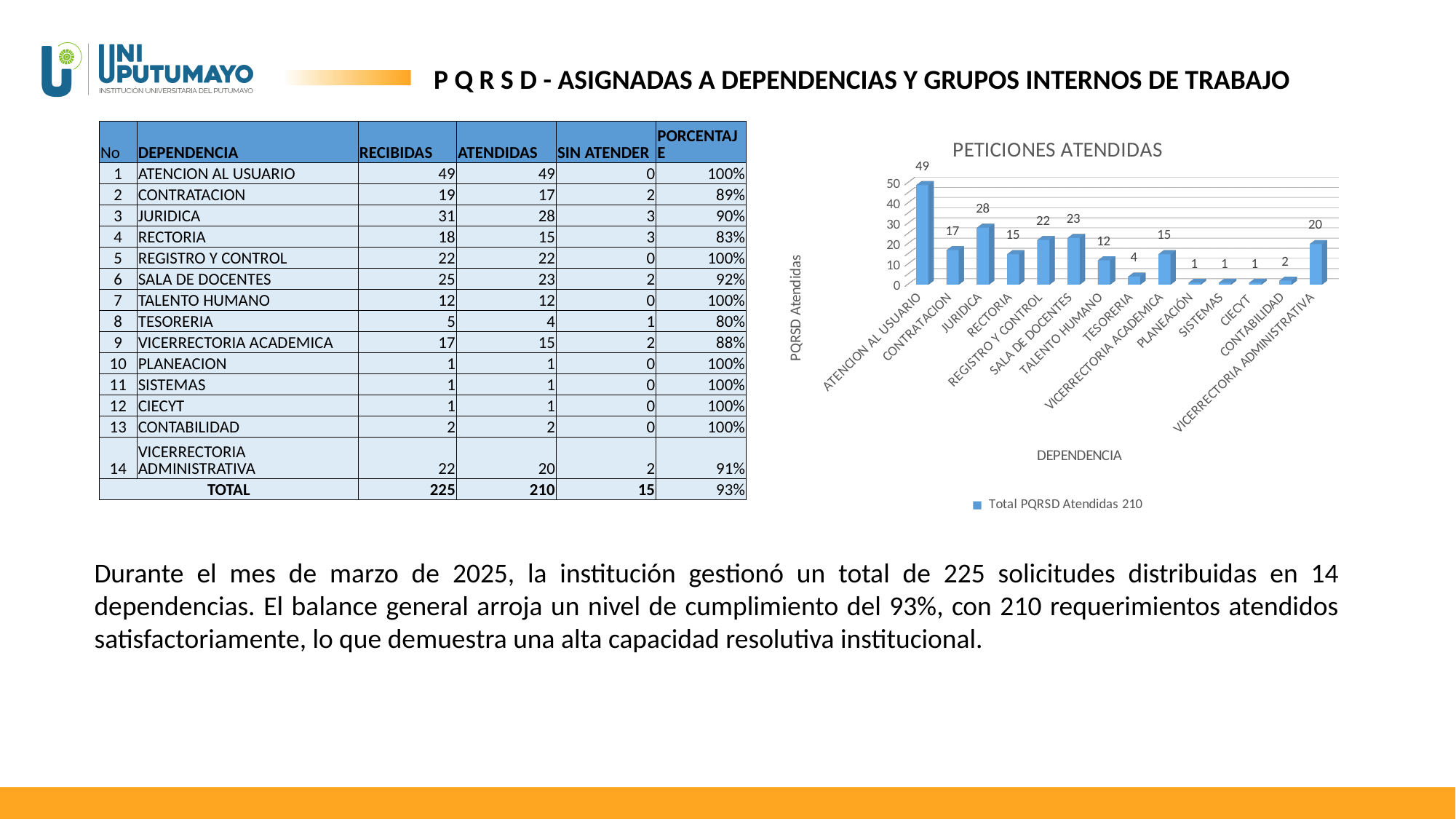

P Q R S D - ASIGNADAS A DEPENDENCIAS Y GRUPOS INTERNOS DE TRABAJO

| No | DEPENDENCIA | RECIBIDAS | ATENDIDAS | SIN ATENDER | PORCENTAJE |
| --- | --- | --- | --- | --- | --- |
| 1 | ATENCION AL USUARIO | 49 | 49 | 0 | 100% |
| 2 | CONTRATACION | 19 | 17 | 2 | 89% |
| 3 | JURIDICA | 31 | 28 | 3 | 90% |
| 4 | RECTORIA | 18 | 15 | 3 | 83% |
| 5 | REGISTRO Y CONTROL | 22 | 22 | 0 | 100% |
| 6 | SALA DE DOCENTES | 25 | 23 | 2 | 92% |
| 7 | TALENTO HUMANO | 12 | 12 | 0 | 100% |
| 8 | TESORERIA | 5 | 4 | 1 | 80% |
| 9 | VICERRECTORIA ACADEMICA | 17 | 15 | 2 | 88% |
| 10 | PLANEACION | 1 | 1 | 0 | 100% |
| 11 | SISTEMAS | 1 | 1 | 0 | 100% |
| 12 | CIECYT | 1 | 1 | 0 | 100% |
| 13 | CONTABILIDAD | 2 | 2 | 0 | 100% |
| 14 | VICERRECTORIA ADMINISTRATIVA | 22 | 20 | 2 | 91% |
| TOTAL |  | 225 | 210 | 15 | 93% |

[unsupported chart]

Durante el mes de marzo de 2025, la institución gestionó un total de 225 solicitudes distribuidas en 14 dependencias. El balance general arroja un nivel de cumplimiento del 93%, con 210 requerimientos atendidos satisfactoriamente, lo que demuestra una alta capacidad resolutiva institucional.